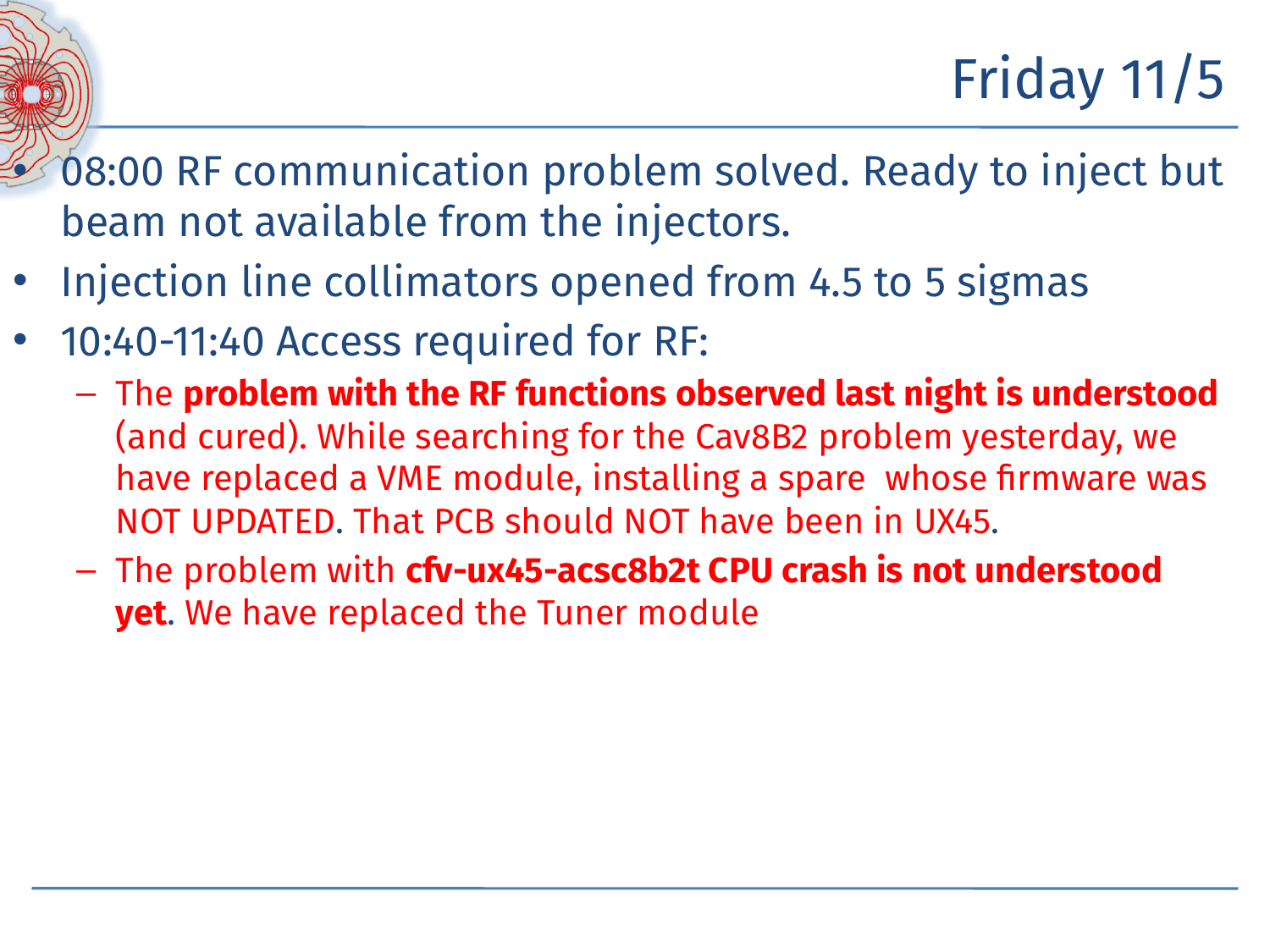

# Friday 11/5
08:00 RF communication problem solved. Ready to inject but beam not available from the injectors.
Injection line collimators opened from 4.5 to 5 sigmas
10:40-11:40 Access required for RF:
The problem with the RF functions observed last night is understood (and cured). While searching for the Cav8B2 problem yesterday, we have replaced a VME module, installing a spare  whose firmware was NOT UPDATED. That PCB should NOT have been in UX45.
The problem with cfv-ux45-acsc8b2t CPU crash is not understood yet. We have replaced the Tuner module